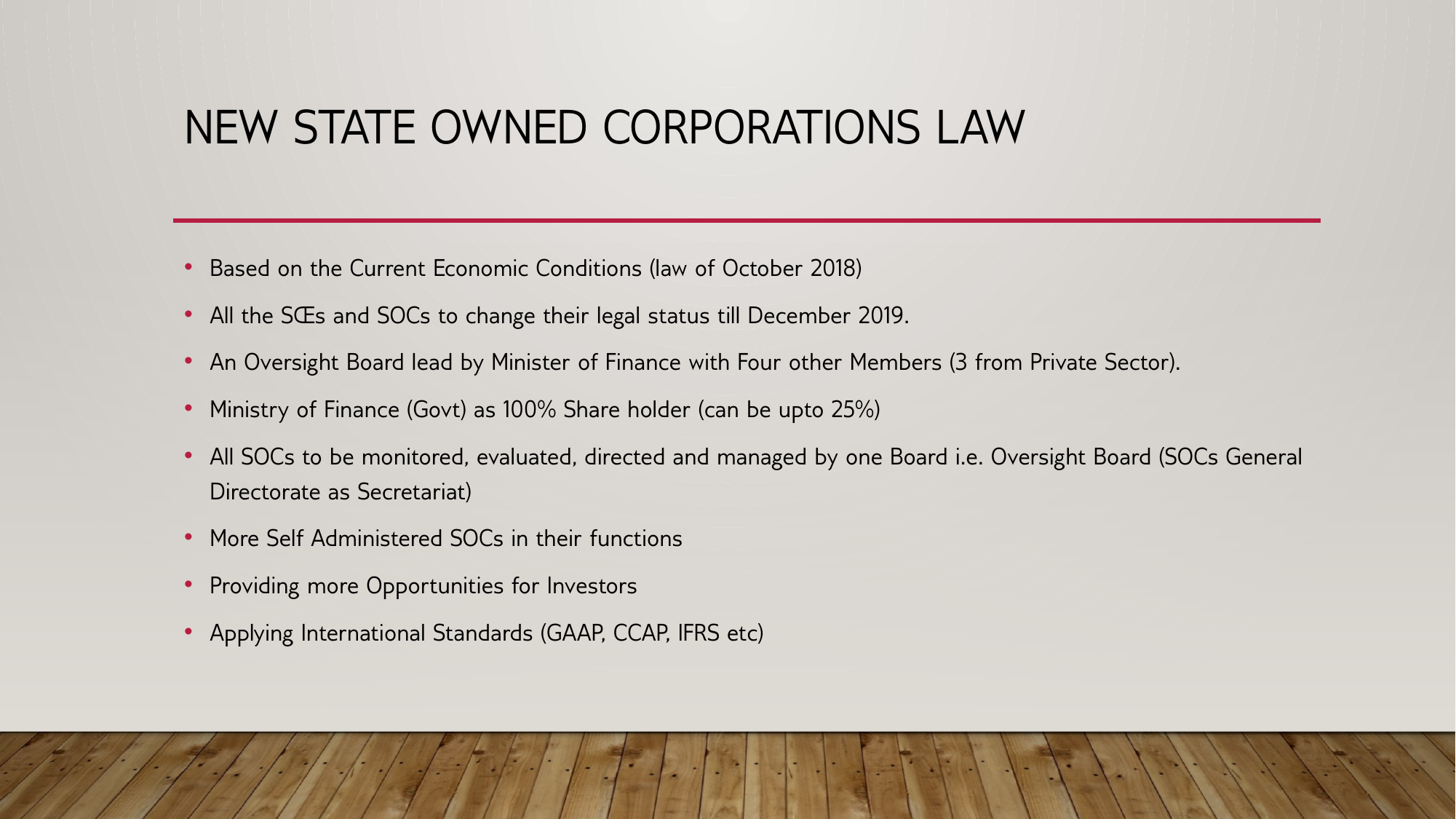

# New State Owned Corporations Law
Based on the Current Economic Conditions (law of October 2018)
All the SOEs and SOCs to change their legal status till December 2019.
An Oversight Board lead by Minister of Finance with Four other Members (3 from Private Sector).
Ministry of Finance (Govt) as 100% Share holder (can be upto 25%)
All SOCs to be monitored, evaluated, directed and managed by one Board i.e. Oversight Board (SOCs General Directorate as Secretariat)
More Self Administered SOCs in their functions
Providing more Opportunities for Investors
Applying International Standards (GAAP, CCAP, IFRS etc)